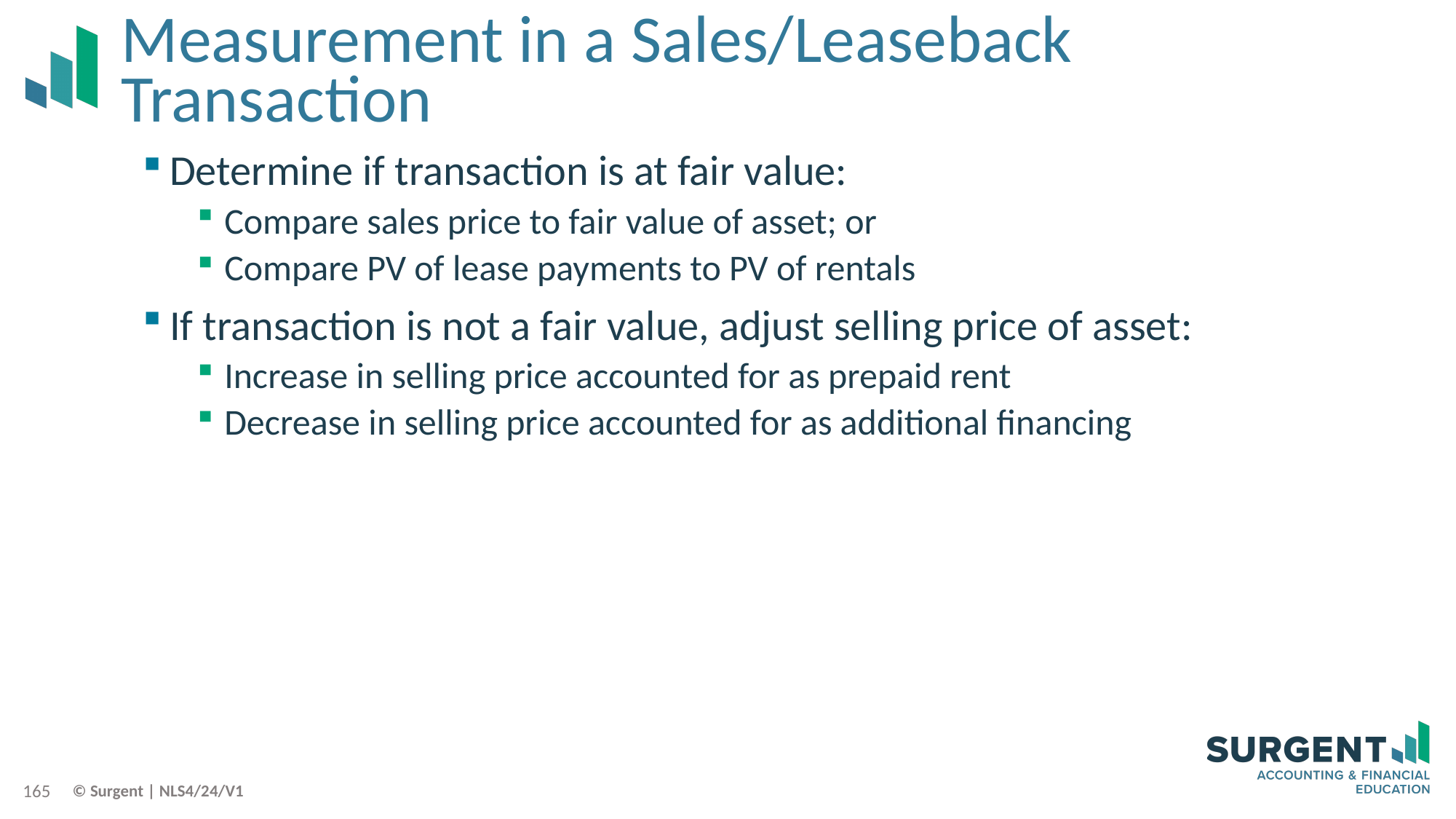

# Measurement in a Sales/Leaseback Transaction
Determine if transaction is at fair value:
Compare sales price to fair value of asset; or
Compare PV of lease payments to PV of rentals
If transaction is not a fair value, adjust selling price of asset:
Increase in selling price accounted for as prepaid rent
Decrease in selling price accounted for as additional financing
165
© Surgent | NLS4/24/V1